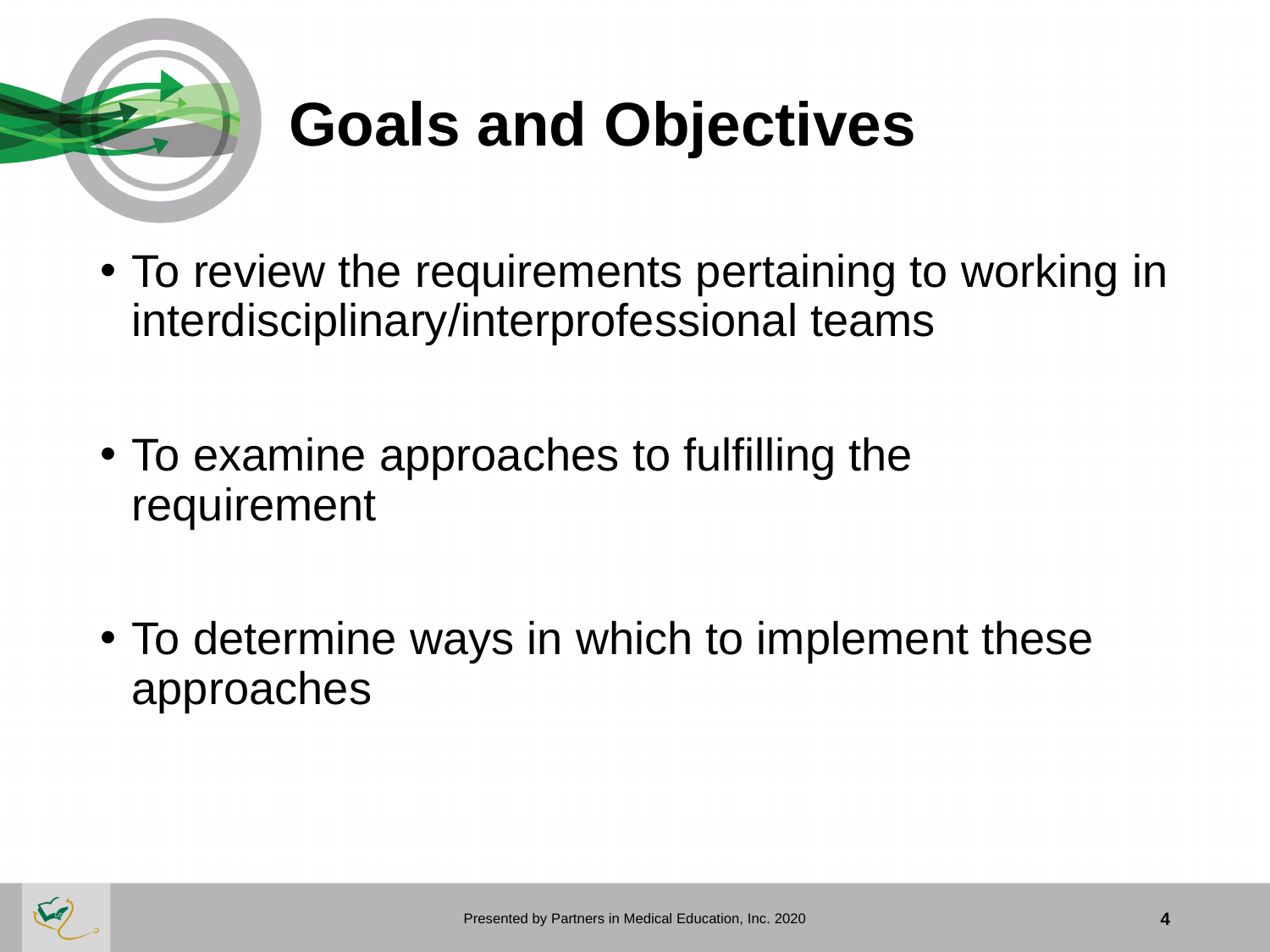

# Goals and Objectives
To review the requirements pertaining to working in interdisciplinary/interprofessional teams

To examine approaches to fulfilling the requirement

To determine ways in which to implement these approaches

Presented by Partners in Medical Education, Inc. 2020
4